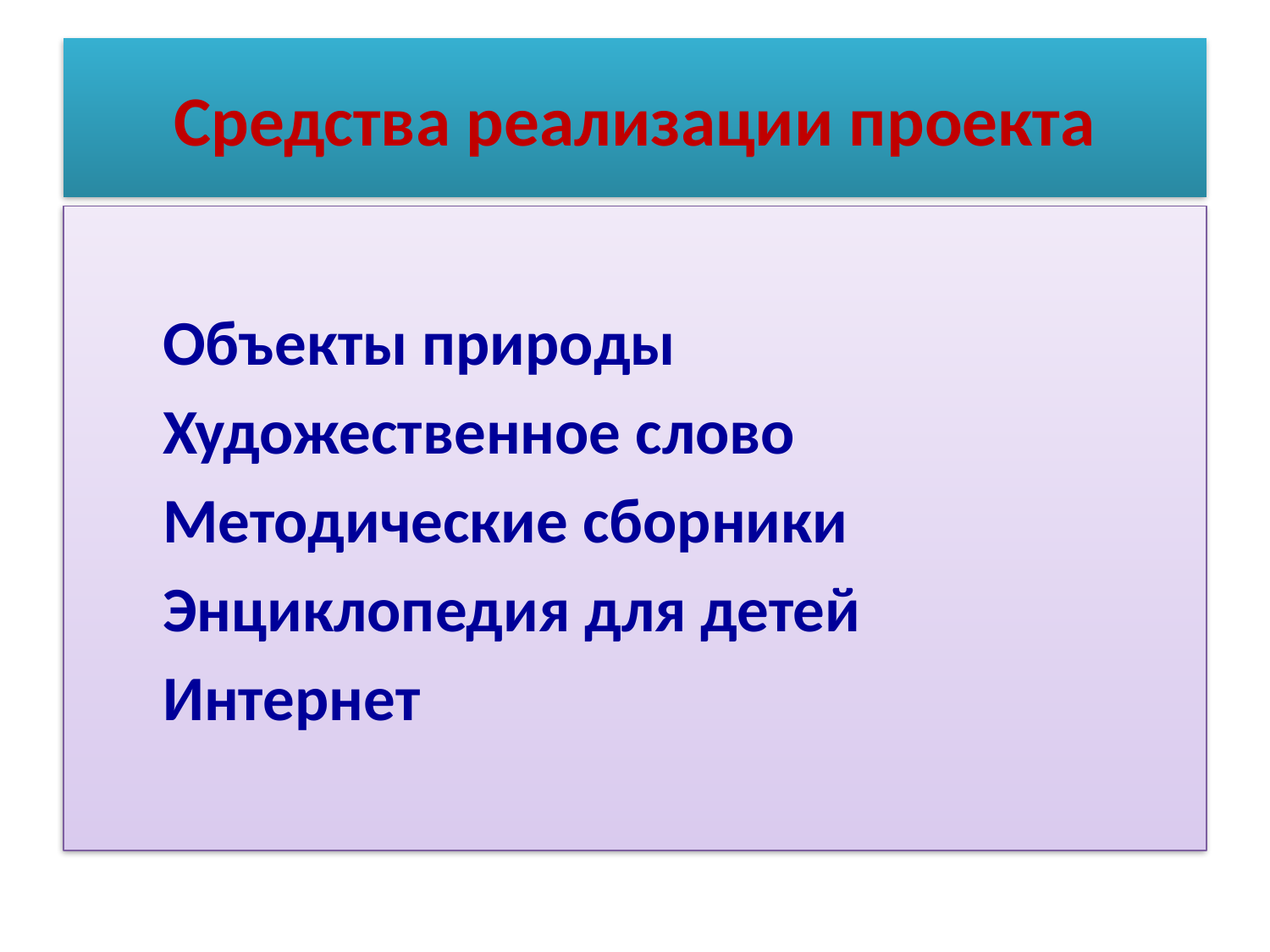

# Средства реализации проекта

      Объекты природы
      Художественное слово
      Методические сборники
      Энциклопедия для детей
      Интернет